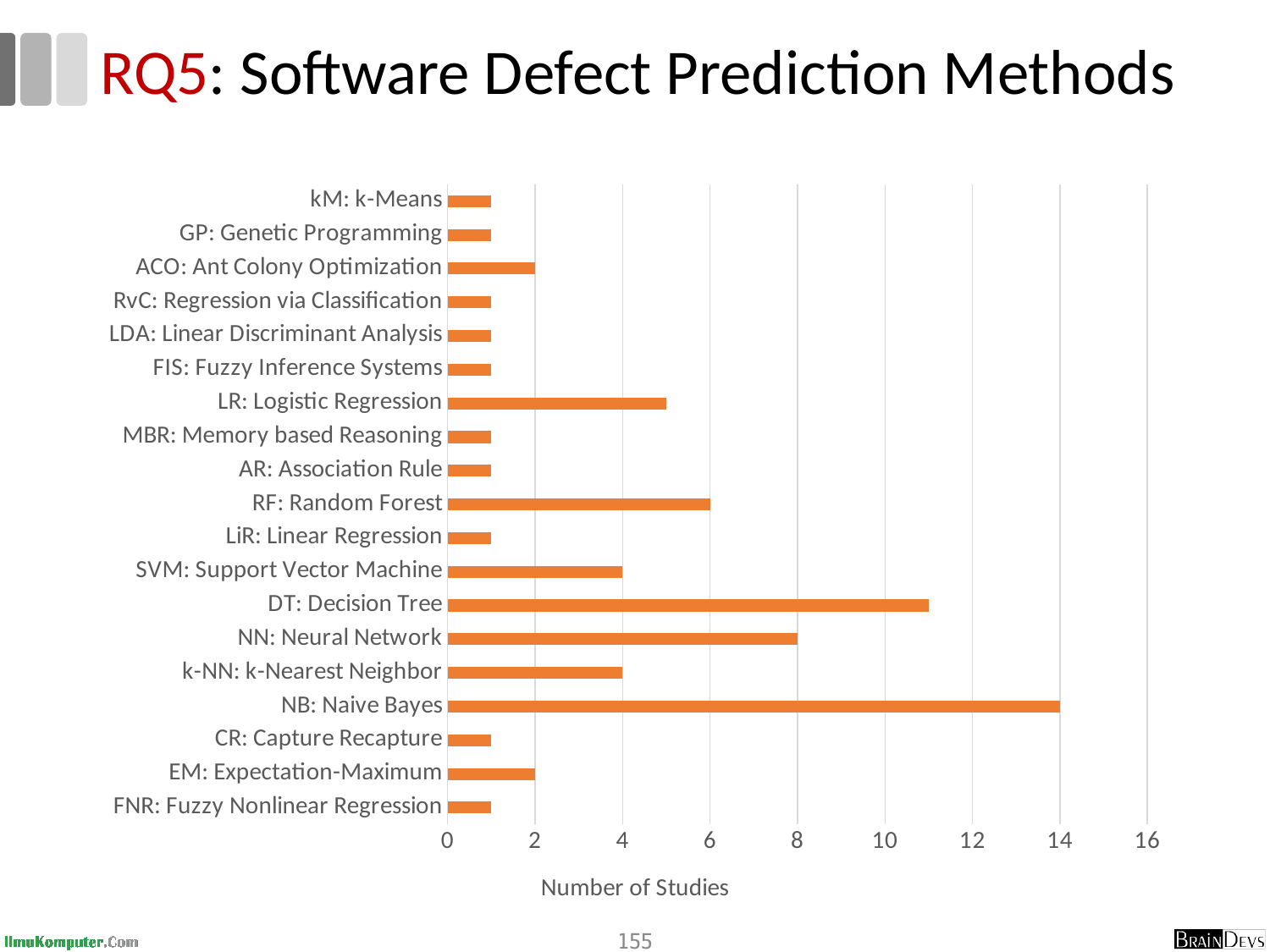

# RQ5: Software Defect Prediction Methods

### Chart

| Category |  |
|---|---|
| FNR: Fuzzy Nonlinear Regression | 1.0 |
| EM: Expectation-Maximum | 2.0 |
| CR: Capture Recapture | 1.0 |
| NB: Naive Bayes | 14.0 |
| k-NN: k-Nearest Neighbor | 4.0 |
| NN: Neural Network | 8.0 |
| DT: Decision Tree | 11.0 |
| SVM: Support Vector Machine | 4.0 |
| LiR: Linear Regression | 1.0 |
| RF: Random Forest | 6.0 |
| AR: Association Rule | 1.0 |
| MBR: Memory based Reasoning | 1.0 |
| LR: Logistic Regression | 5.0 |
| FIS: Fuzzy Inference Systems | 1.0 |
| LDA: Linear Discriminant Analysis | 1.0 |
| RvC: Regression via Classification | 1.0 |
| ACO: Ant Colony Optimization | 2.0 |
| GP: Genetic Programming | 1.0 |
| kM: k-Means | 1.0 |
155